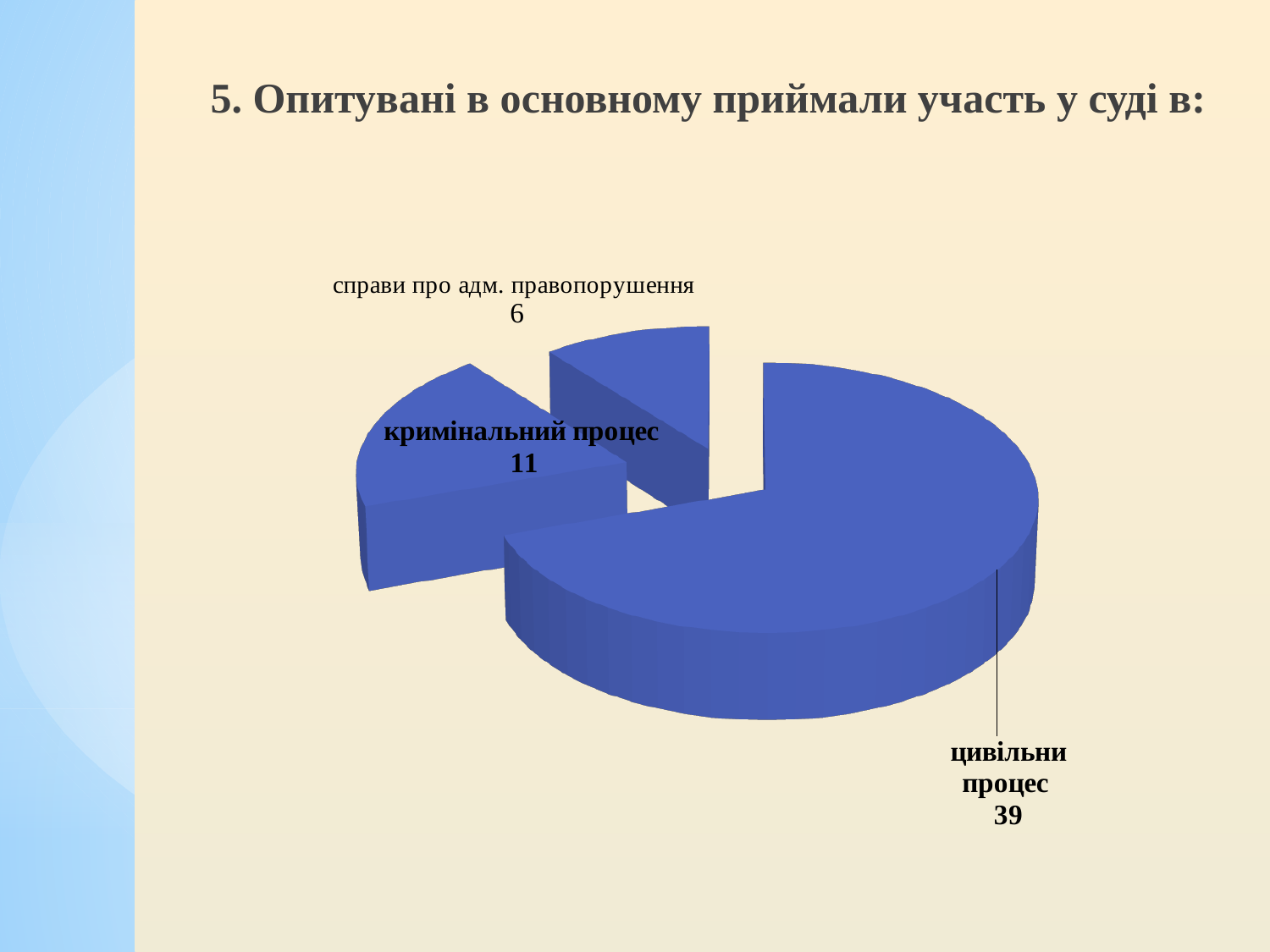

5. Опитувані в основному приймали участь у суді в:

[unsupported chart]